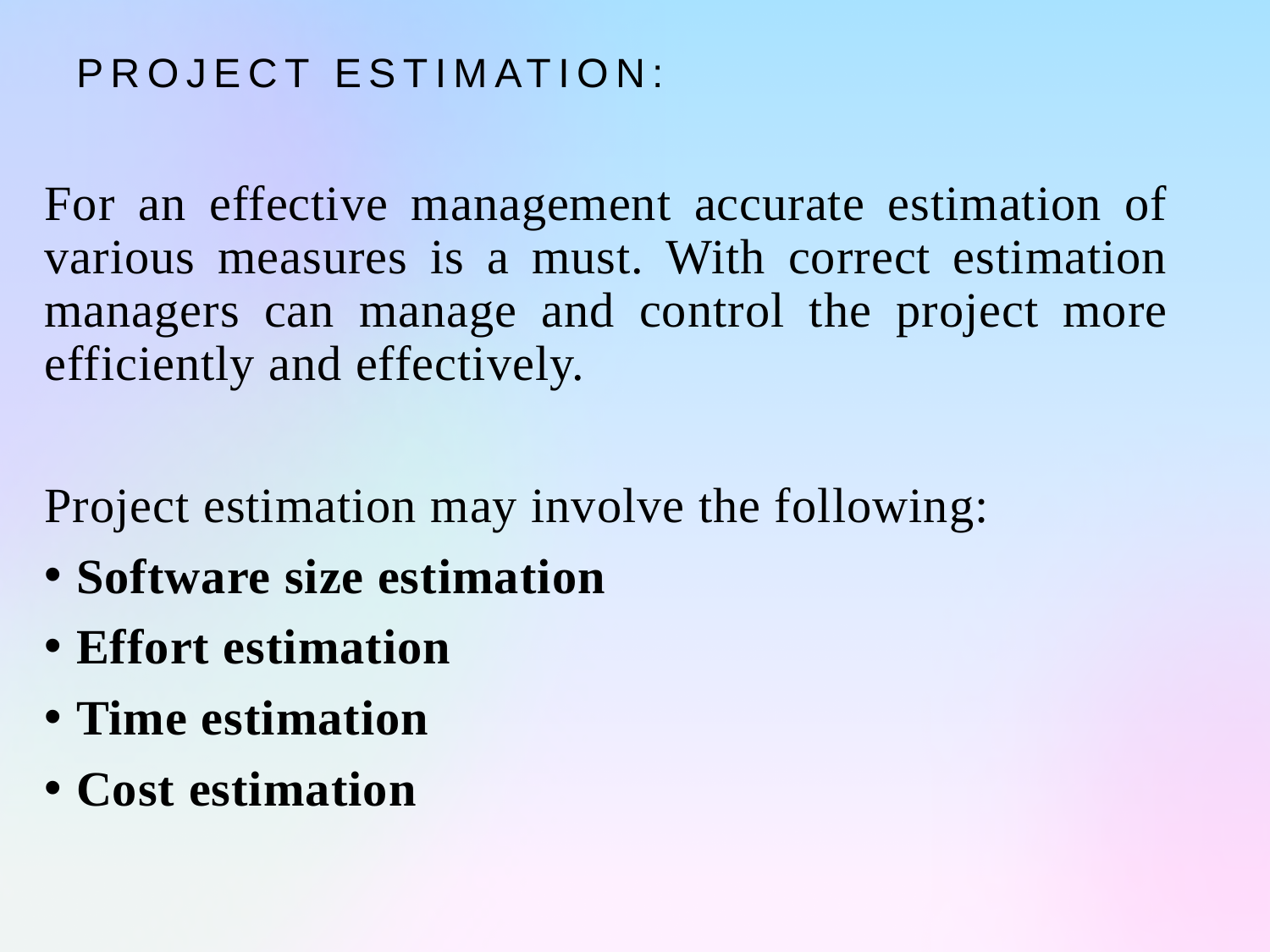

# Project Estimation:
For an effective management accurate estimation of various measures is a must. With correct estimation managers can manage and control the project more efficiently and effectively.

Project estimation may involve the following:
Software size estimation
Effort estimation
Time estimation
Cost estimation